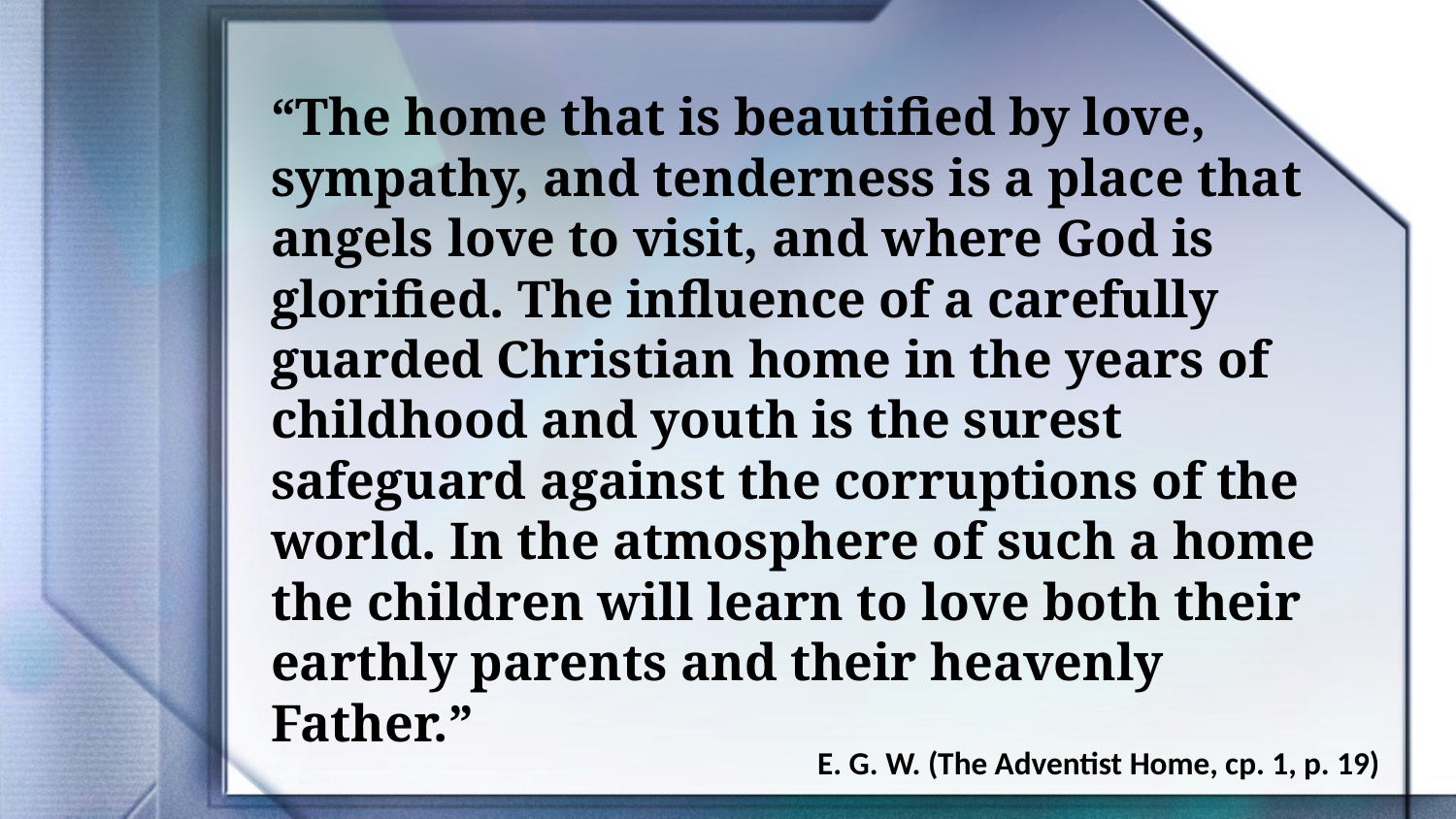

“The home that is beautified by love, sympathy, and tenderness is a place that angels love to visit, and where God is glorified. The influence of a carefully guarded Christian home in the years of childhood and youth is the surest safeguard against the corruptions of the world. In the atmosphere of such a home the children will learn to love both their earthly parents and their heavenly Father.”
E. G. W. (The Adventist Home, cp. 1, p. 19)